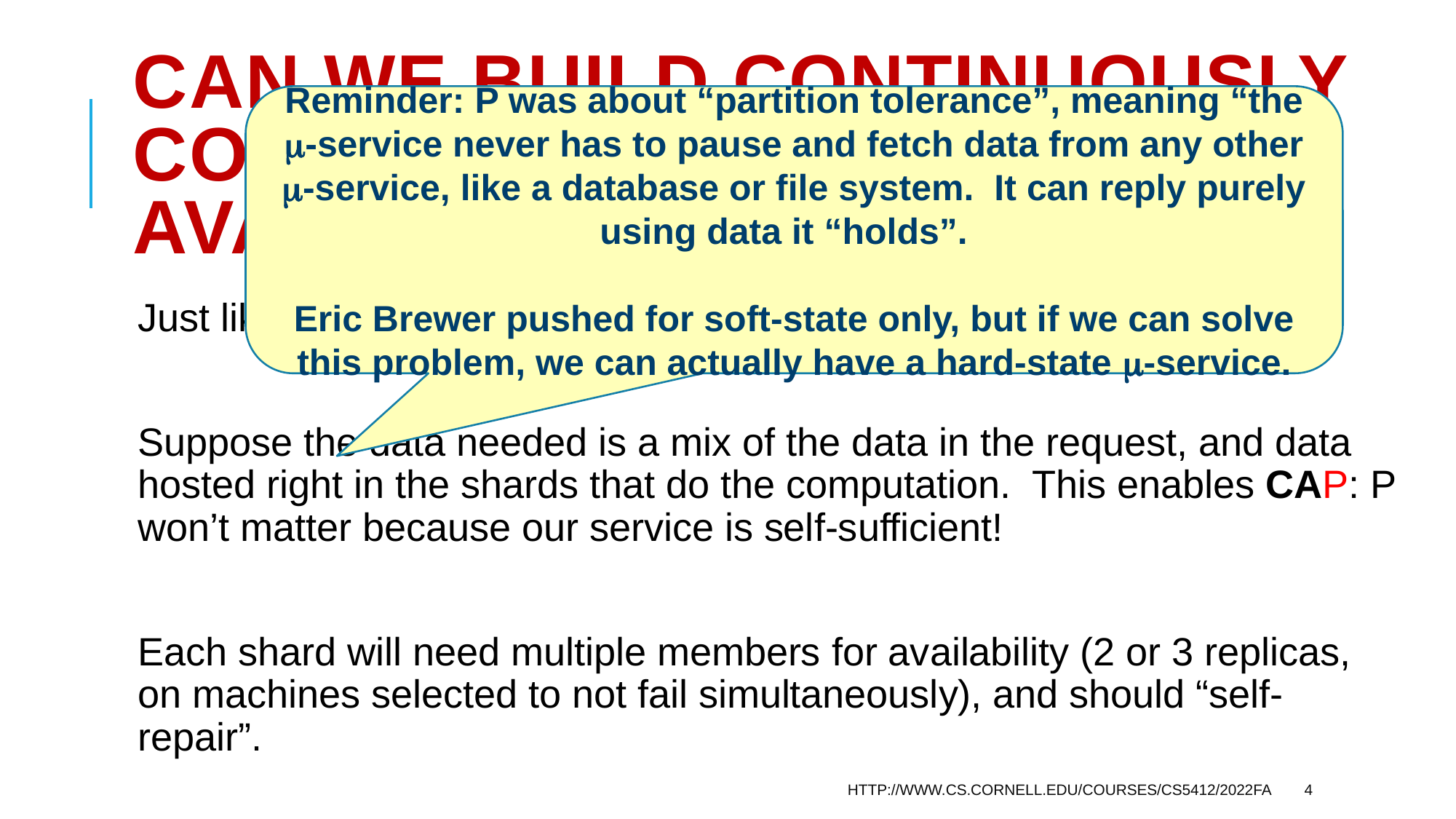

# Can we build continuously consistent, highly available μ-services?
Reminder: P was about “partition tolerance”, meaning “the μ-service never has to pause and fetch data from any other μ-service, like a database or file system.  It can reply purely using data it “holds”.

Eric Brewer pushed for soft-state only, but if we can solve this problem, we can actually have a hard-state μ-service.
Just like in any μ-service, the data and computation will be sharded.

Suppose the data needed is a mix of the data in the request, and data hosted right in the shards that do the computation.  This enables CAP: P won’t matter because our service is self-sufficient!

Each shard will need multiple members for availability (2 or 3 replicas, on machines selected to not fail simultaneously), and should “self-repair”.

http://www.cs.cornell.edu/courses/cs5412/2022fa
4